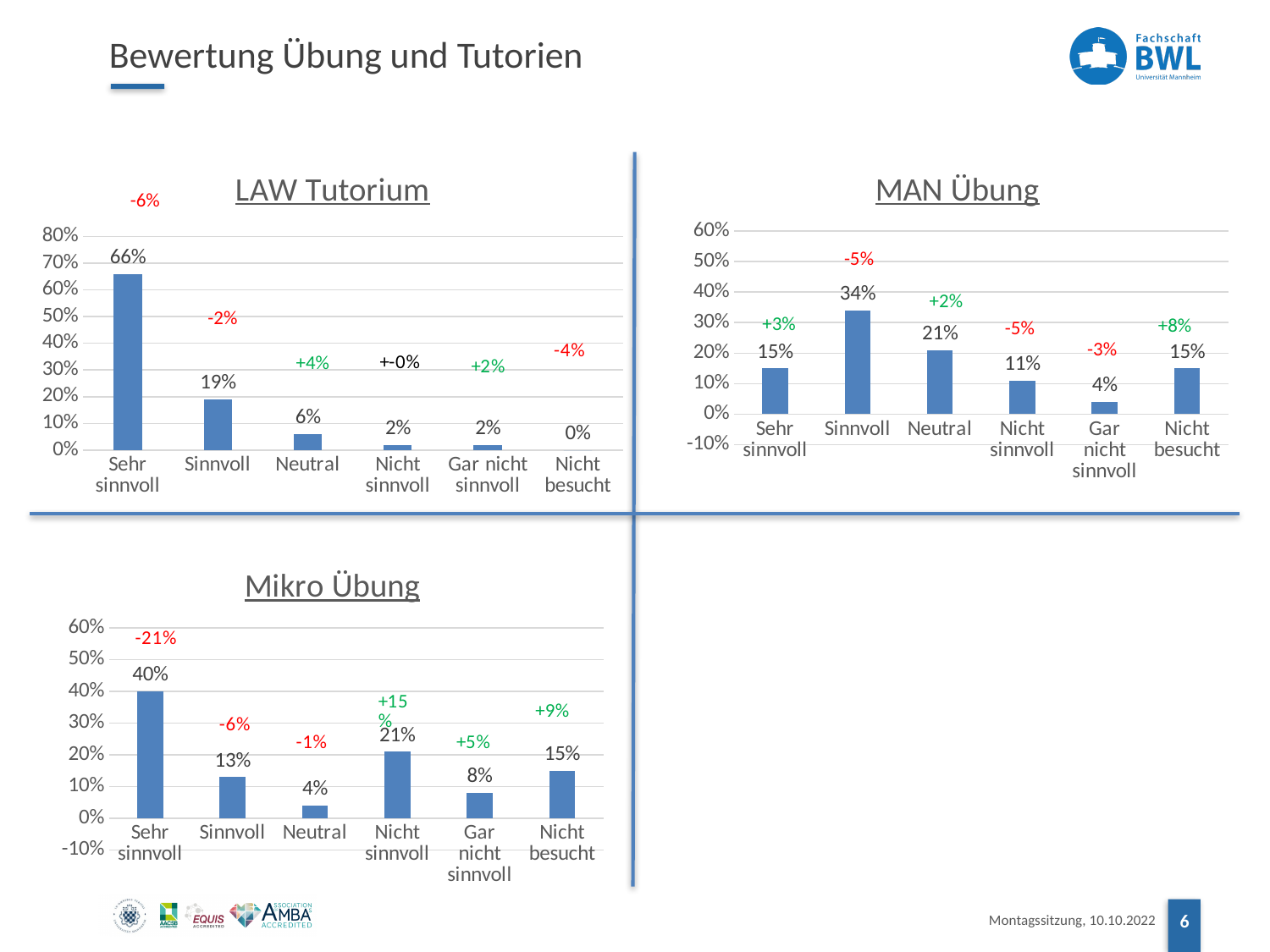

# Bewertung Übung und Tutorien

### Chart: LAW Tutorium

| Category | LAW 302 Tut |
|---|---|
| Sehr sinnvoll | 0.66 |
| Sinnvoll | 0.19 |
| Neutral | 0.06 |
| Nicht sinnvoll | 0.02 |
| Gar nicht sinnvoll | 0.02 |
| Nicht besucht | 0.0 |

### Chart: MAN Übung

| Category | MAN 401 (Organization) |
|---|---|
| Sehr sinnvoll | 0.15 |
| Sinnvoll | 0.34 |
| Neutral | 0.21 |
| Nicht sinnvoll | 0.11 |
| Gar nicht sinnvoll | 0.04 |
| Nicht besucht | 0.15 |
-6%
-5%
+2%
-2%
+3%
+8%
-5%
-3%
+4%

### Chart: Mikro Übung

| Category | ECO 302 Übung |
|---|---|
| Sehr sinnvoll | 0.4 |
| Sinnvoll | 0.13 |
| Neutral | 0.04 |
| Nicht sinnvoll | 0.21 |
| Gar nicht sinnvoll | 0.08 |
| Nicht besucht | 0.15 |
+9%